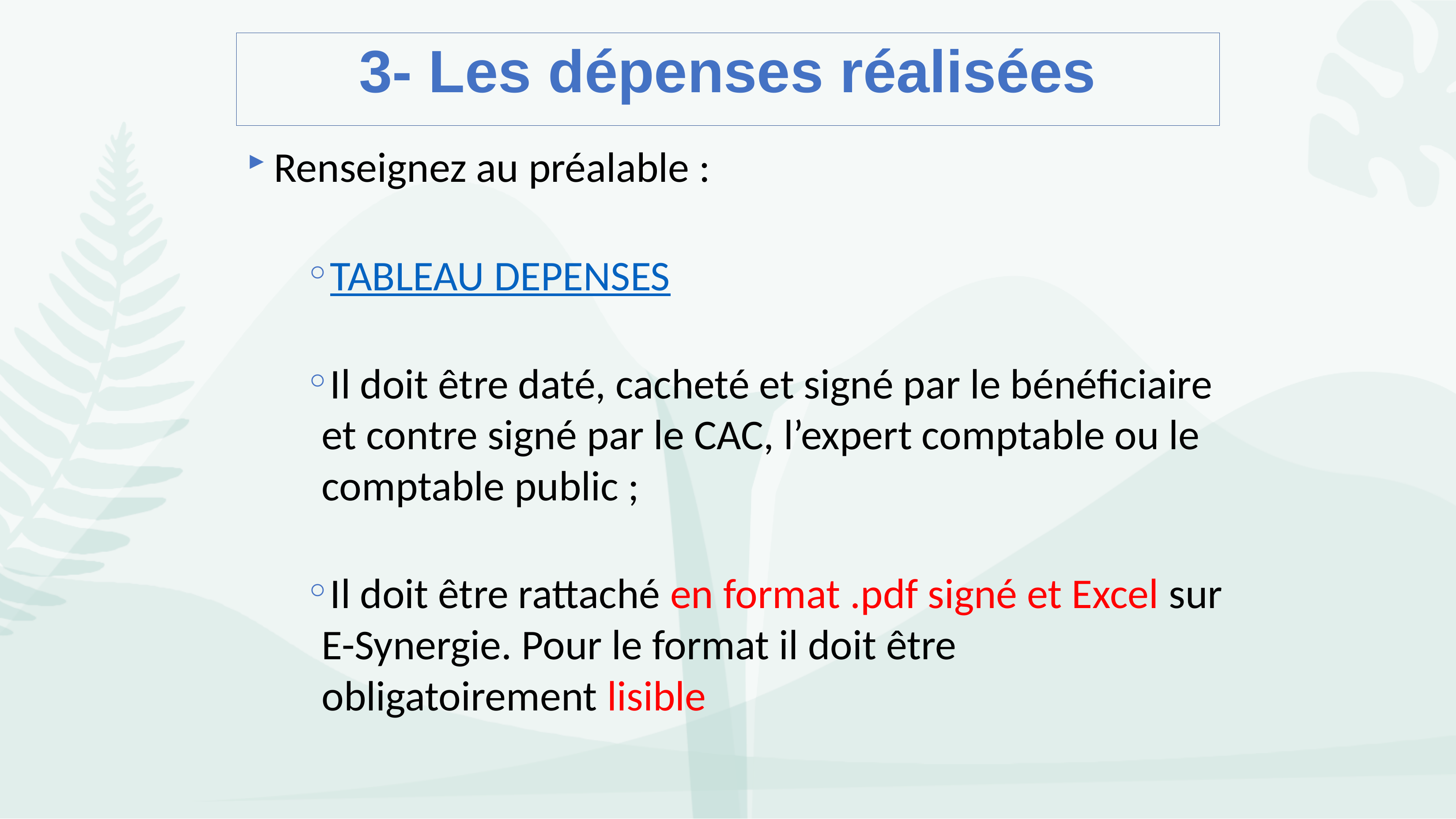

# 3- Les dépenses réalisées
Renseignez au préalable :

TABLEAU DEPENSES

Il doit être daté, cacheté et signé par le bénéficiaire et contre signé par le CAC, l’expert comptable ou le comptable public ;

Il doit être rattaché en format .pdf signé et Excel sur E-Synergie. Pour le format il doit être obligatoirement lisible